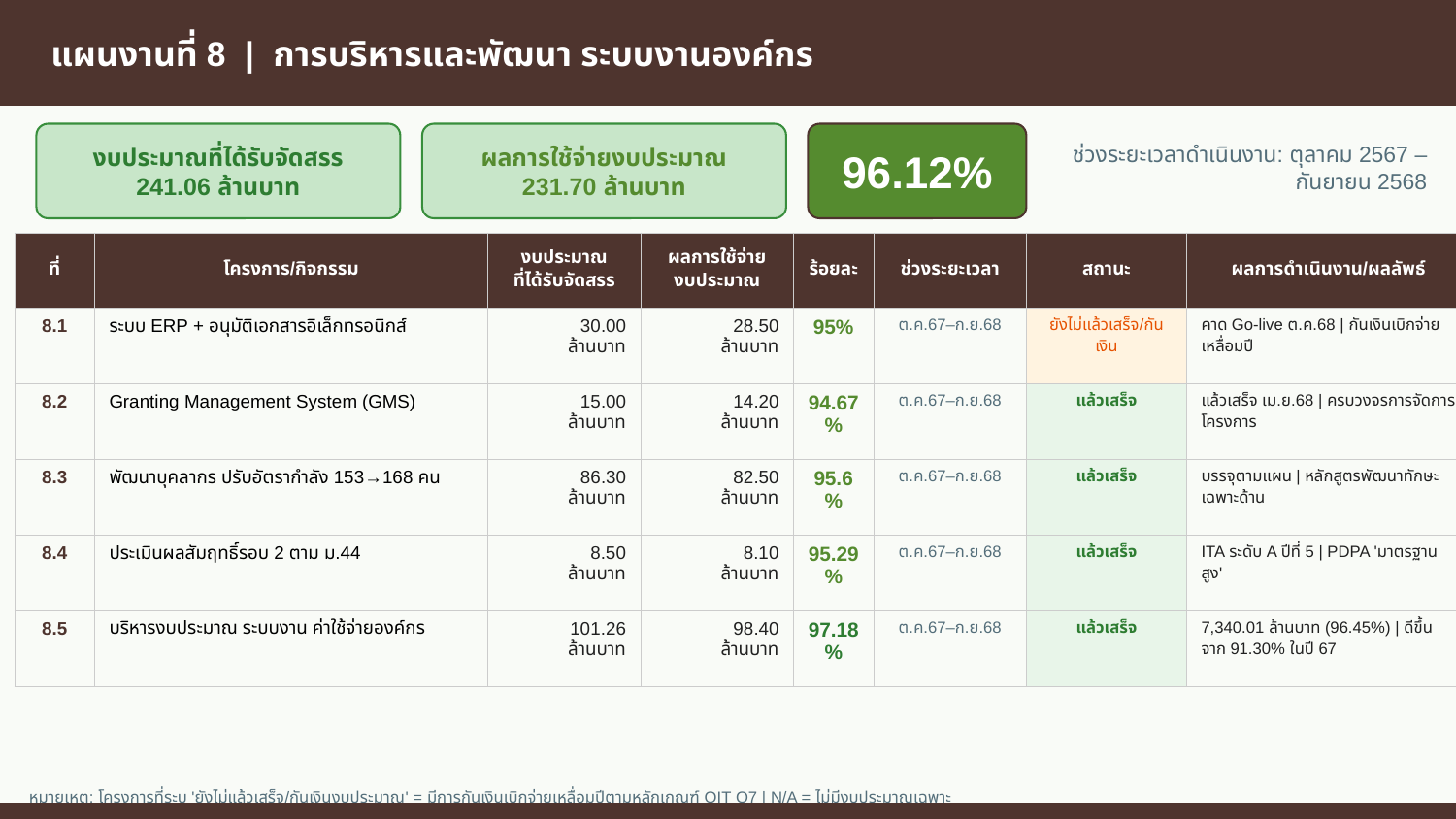

แผนงานที่ 8  |  การบริหารและพัฒนา ระบบงานองค์กร

งบประมาณที่ได้รับจัดสรร
241.06 ล้านบาท

ผลการใช้จ่ายงบประมาณ
231.70 ล้านบาท

96.12%
ช่วงระยะเวลาดำเนินงาน: ตุลาคม 2567 – กันยายน 2568
| ที่ | โครงการ/กิจกรรม | งบประมาณ ที่ได้รับจัดสรร | ผลการใช้จ่าย งบประมาณ | ร้อยละ | ช่วงระยะเวลา | สถานะ | ผลการดำเนินงาน/ผลลัพธ์ |
| --- | --- | --- | --- | --- | --- | --- | --- |
| 8.1 | ระบบ ERP + อนุมัติเอกสารอิเล็กทรอนิกส์ | 30.00 ล้านบาท | 28.50 ล้านบาท | 95% | ต.ค.67–ก.ย.68 | ยังไม่แล้วเสร็จ/กันเงิน | คาด Go-live ต.ค.68 | กันเงินเบิกจ่ายเหลื่อมปี |
| 8.2 | Granting Management System (GMS) | 15.00 ล้านบาท | 14.20 ล้านบาท | 94.67% | ต.ค.67–ก.ย.68 | แล้วเสร็จ | แล้วเสร็จ เม.ย.68 | ครบวงจรการจัดการโครงการ |
| 8.3 | พัฒนาบุคลากร ปรับอัตรากำลัง 153→168 คน | 86.30 ล้านบาท | 82.50 ล้านบาท | 95.6% | ต.ค.67–ก.ย.68 | แล้วเสร็จ | บรรจุตามแผน | หลักสูตรพัฒนาทักษะเฉพาะด้าน |
| 8.4 | ประเมินผลสัมฤทธิ์รอบ 2 ตาม ม.44 | 8.50 ล้านบาท | 8.10 ล้านบาท | 95.29% | ต.ค.67–ก.ย.68 | แล้วเสร็จ | ITA ระดับ A ปีที่ 5 | PDPA 'มาตรฐานสูง' |
| 8.5 | บริหารงบประมาณ ระบบงาน ค่าใช้จ่ายองค์กร | 101.26 ล้านบาท | 98.40 ล้านบาท | 97.18% | ต.ค.67–ก.ย.68 | แล้วเสร็จ | 7,340.01 ล้านบาท (96.45%) | ดีขึ้นจาก 91.30% ในปี 67 |
หมายเหตุ: โครงการที่ระบุ 'ยังไม่แล้วเสร็จ/กันเงินงบประมาณ' = มีการกันเงินเบิกจ่ายเหลื่อมปีตามหลักเกณฑ์ OIT O7 | N/A = ไม่มีงบประมาณเฉพาะ